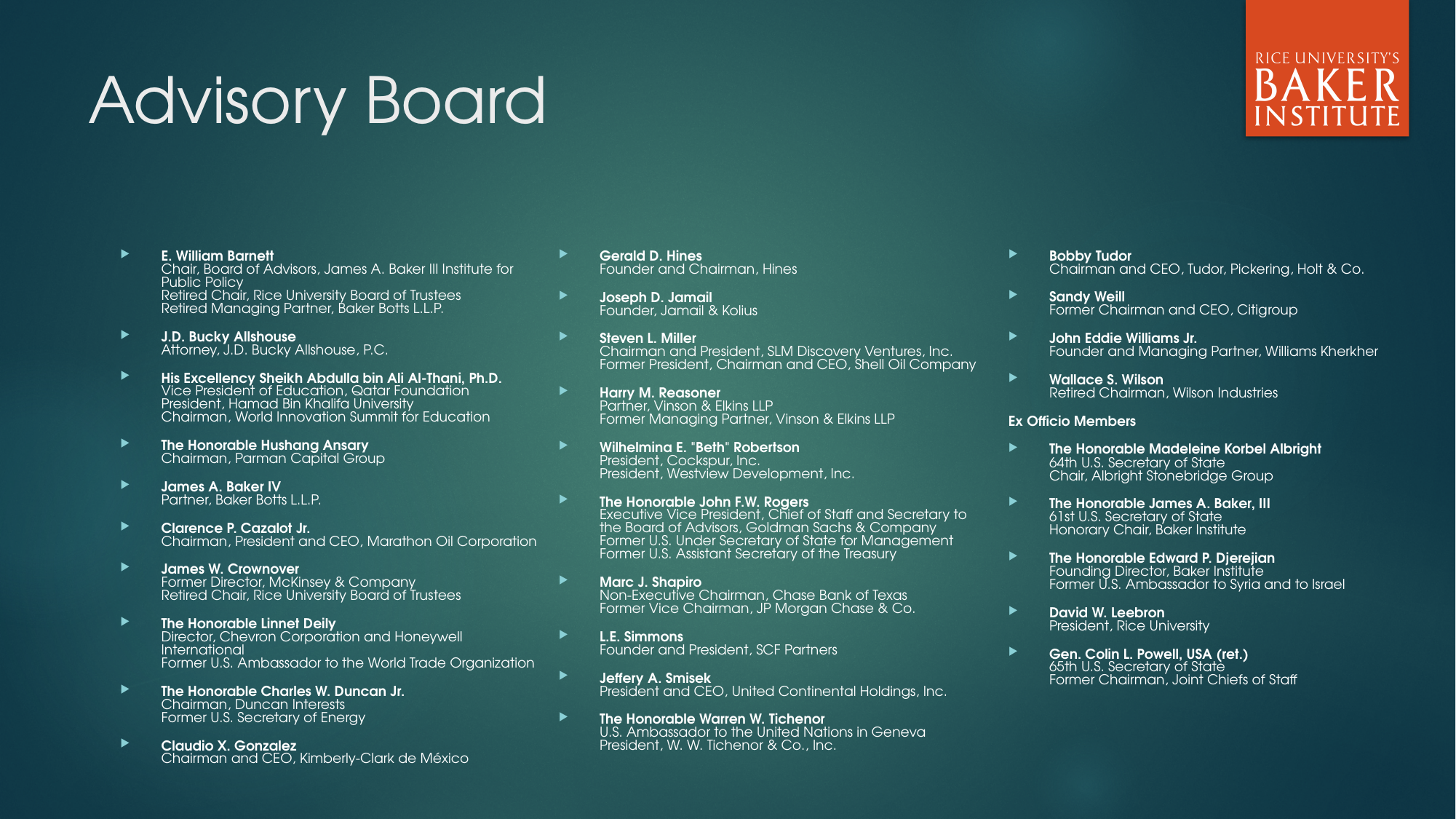

# Advisory Board
Bobby Tudor
	Chairman and CEO, Tudor, Pickering, Holt & Co.
Sandy Weill
Former Chairman and CEO, Citigroup
John Eddie Williams Jr.
Founder and Managing Partner, Williams Kherkher
Wallace S. Wilson
Retired Chairman, Wilson Industries
Ex Officio Members
The Honorable Madeleine Korbel Albright
64th U.S. Secretary of State
Chair, Albright Stonebridge Group
The Honorable James A. Baker, III
61st U.S. Secretary of State
Honorary Chair, Baker Institute
The Honorable Edward P. Djerejian
Founding Director, Baker Institute
Former U.S. Ambassador to Syria and to Israel
David W. Leebron
President, Rice University
Gen. Colin L. Powell, USA (ret.)
65th U.S. Secretary of State
Former Chairman, Joint Chiefs of Staff
Gerald D. Hines
Founder and Chairman, Hines
Joseph D. Jamail
Founder, Jamail & Kolius
Steven L. Miller
Chairman and President, SLM Discovery Ventures, Inc.
Former President, Chairman and CEO, Shell Oil Company
Harry M. Reasoner
Partner, Vinson & Elkins LLP
Former Managing Partner, Vinson & Elkins LLP
Wilhelmina E. "Beth" Robertson
President, Cockspur, Inc.
President, Westview Development, Inc.
The Honorable John F.W. Rogers
Executive Vice President, Chief of Staff and Secretary to the Board of Advisors, Goldman Sachs & Company
Former U.S. Under Secretary of State for Management
Former U.S. Assistant Secretary of the Treasury
Marc J. Shapiro
Non-Executive Chairman, Chase Bank of Texas
Former Vice Chairman, JP Morgan Chase & Co.
L.E. Simmons
Founder and President, SCF Partners
Jeffery A. Smisek
President and CEO, United Continental Holdings, Inc.
The Honorable Warren W. Tichenor
U.S. Ambassador to the United Nations in Geneva
President, W. W. Tichenor & Co., Inc.
E. William Barnett
Chair, Board of Advisors, James A. Baker III Institute for Public Policy
Retired Chair, Rice University Board of Trustees
Retired Managing Partner, Baker Botts L.L.P.
J.D. Bucky Allshouse
Attorney, J.D. Bucky Allshouse, P.C.
His Excellency Sheikh Abdulla bin Ali Al-Thani, Ph.D.
Vice President of Education, Qatar Foundation
President, Hamad Bin Khalifa University
Chairman, World Innovation Summit for Education
The Honorable Hushang Ansary
Chairman, Parman Capital Group
James A. Baker IV
Partner, Baker Botts L.L.P.
Clarence P. Cazalot Jr.
Chairman, President and CEO, Marathon Oil Corporation
James W. Crownover
Former Director, McKinsey & Company
Retired Chair, Rice University Board of Trustees
The Honorable Linnet Deily
Director, Chevron Corporation and Honeywell International
Former U.S. Ambassador to the World Trade Organization
The Honorable Charles W. Duncan Jr.
Chairman, Duncan Interests
Former U.S. Secretary of Energy
Claudio X. Gonzalez
Chairman and CEO, Kimberly-Clark de México